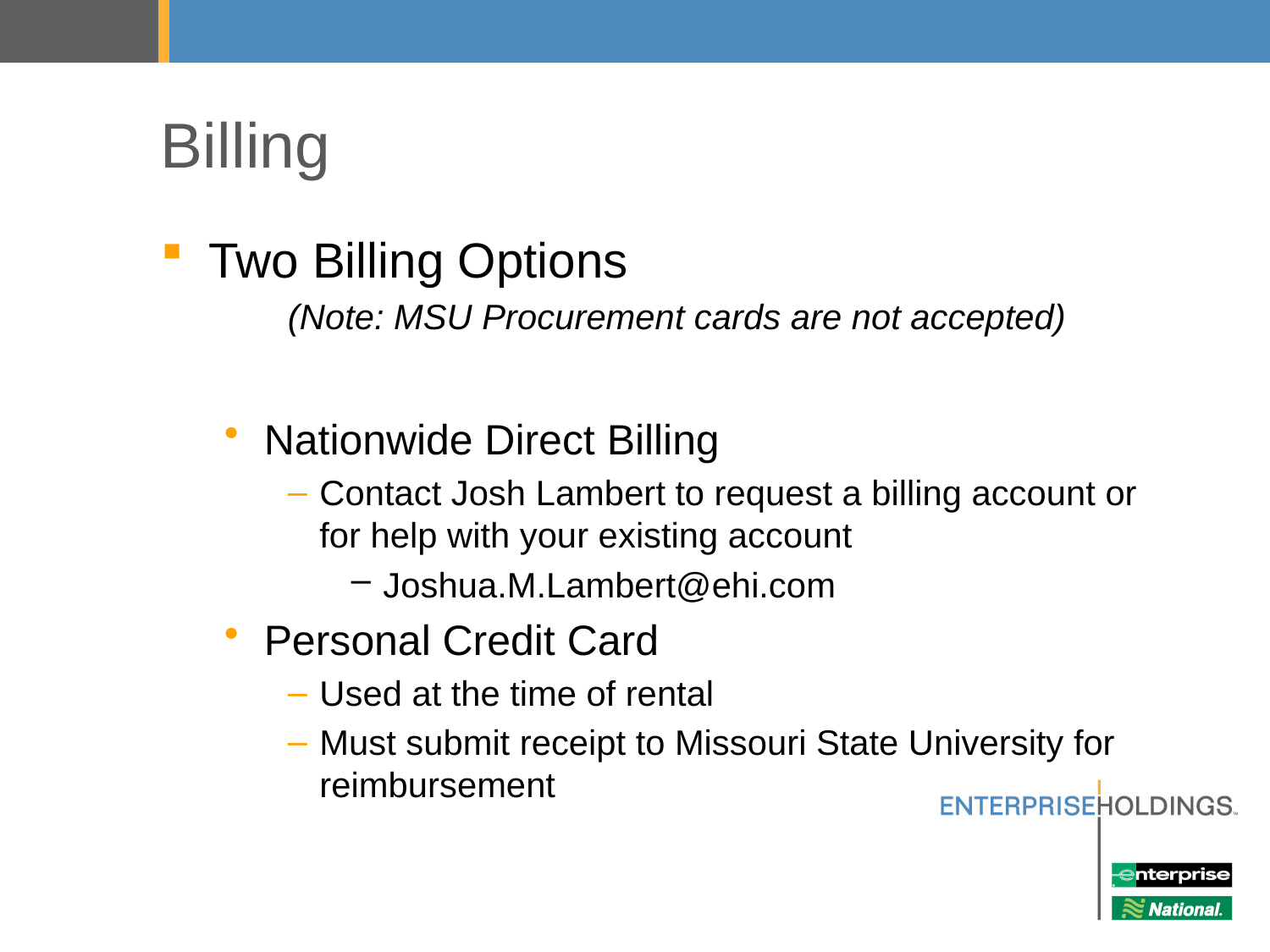

# Billing
Two Billing Options
(Note: MSU Procurement cards are not accepted)

Nationwide Direct Billing
Contact Josh Lambert to request a billing account or for help with your existing account
Joshua.M.Lambert@ehi.com
Personal Credit Card
Used at the time of rental
Must submit receipt to Missouri State University for reimbursement